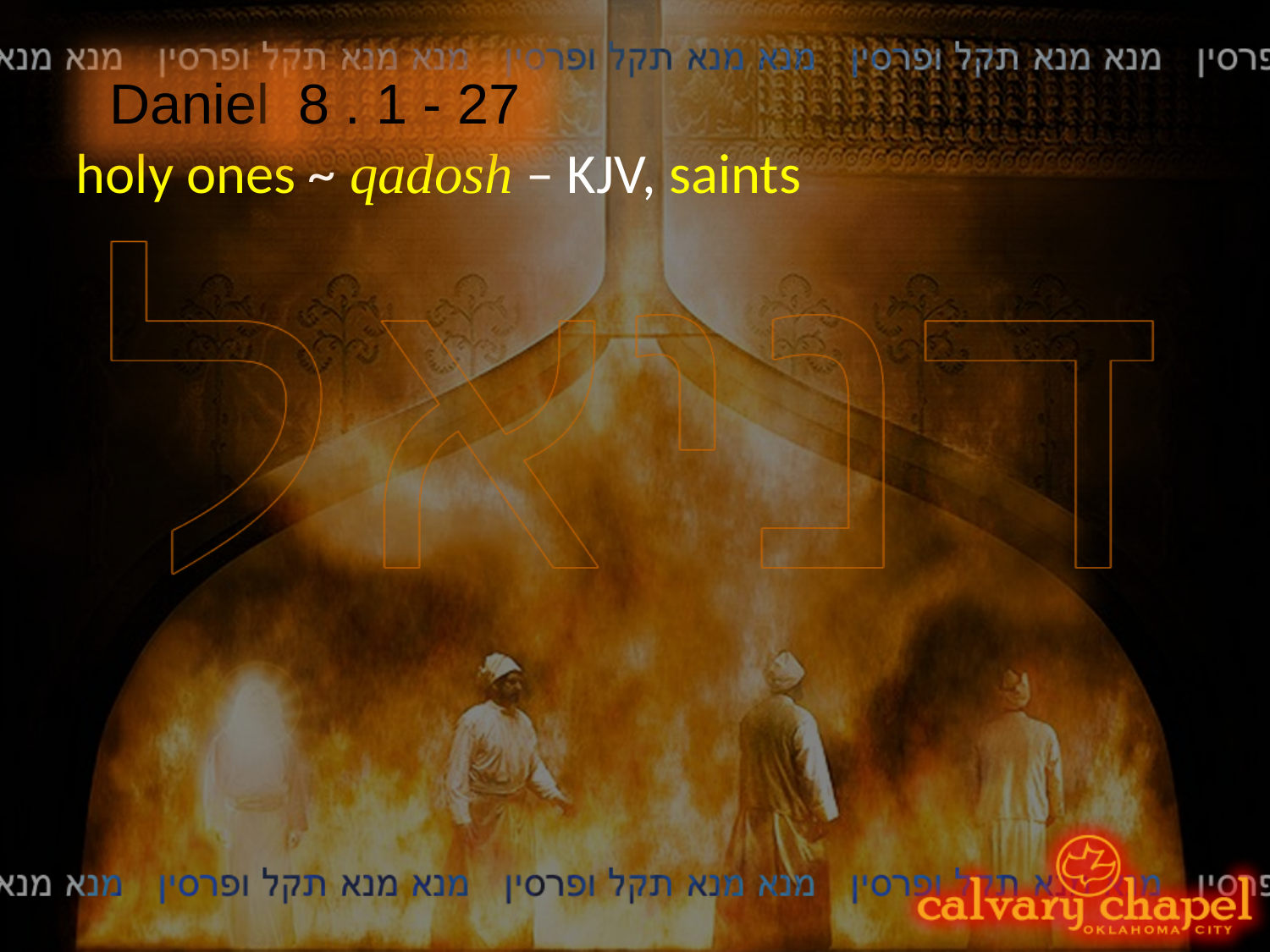

Daniel
8 . 1 - 27
holy ones ~ qadosh – KJV, saints